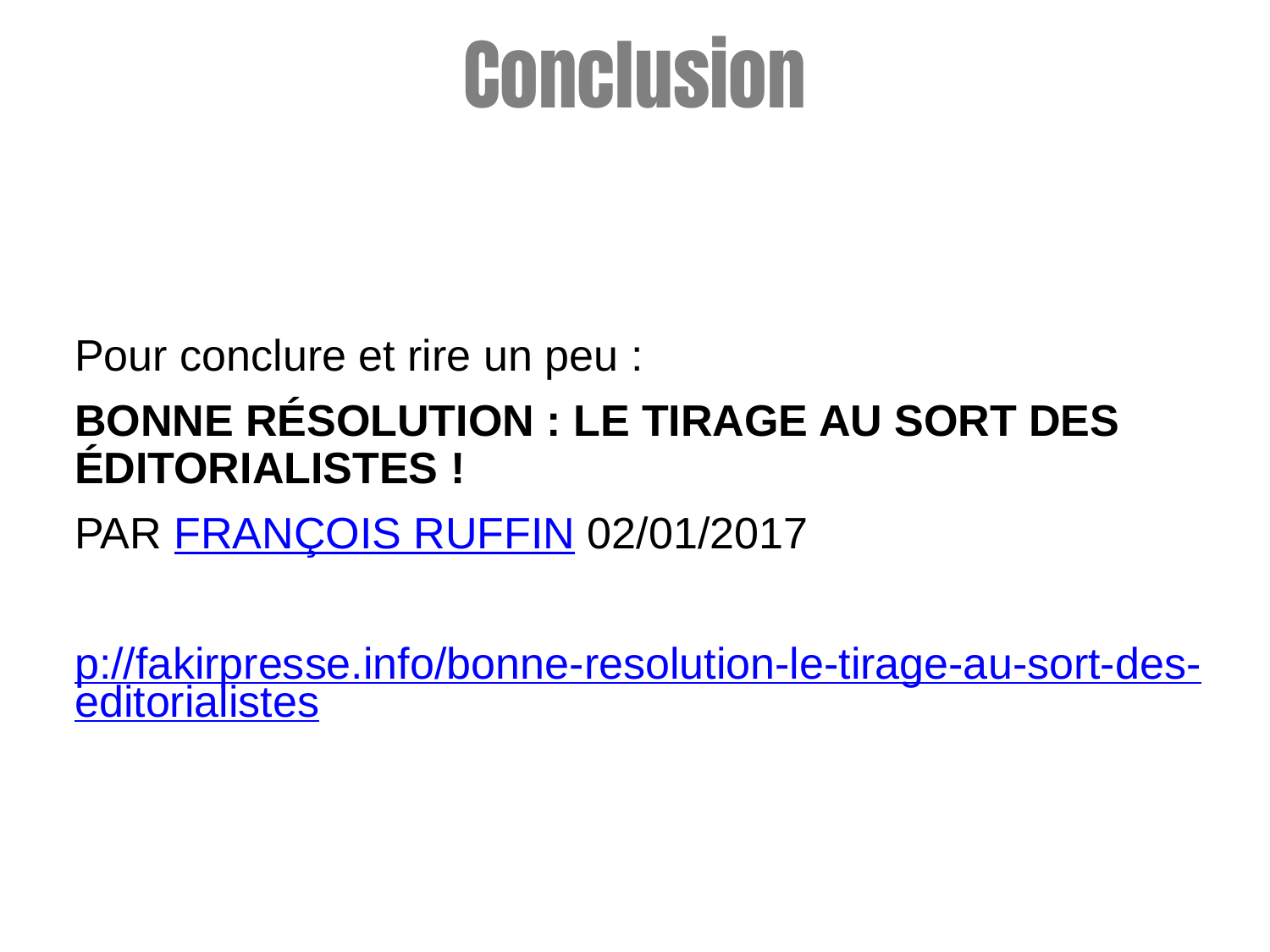

Conclusion
# Pour conclure et rire un peu :
BONNE RÉSOLUTION : LE TIRAGE AU SORT DES ÉDITORIALISTES !
PAR FRANÇOIS RUFFIN 02/01/2017

p://fakirpresse.info/bonne-resolution-le-tirage-au-sort-des-editorialistes